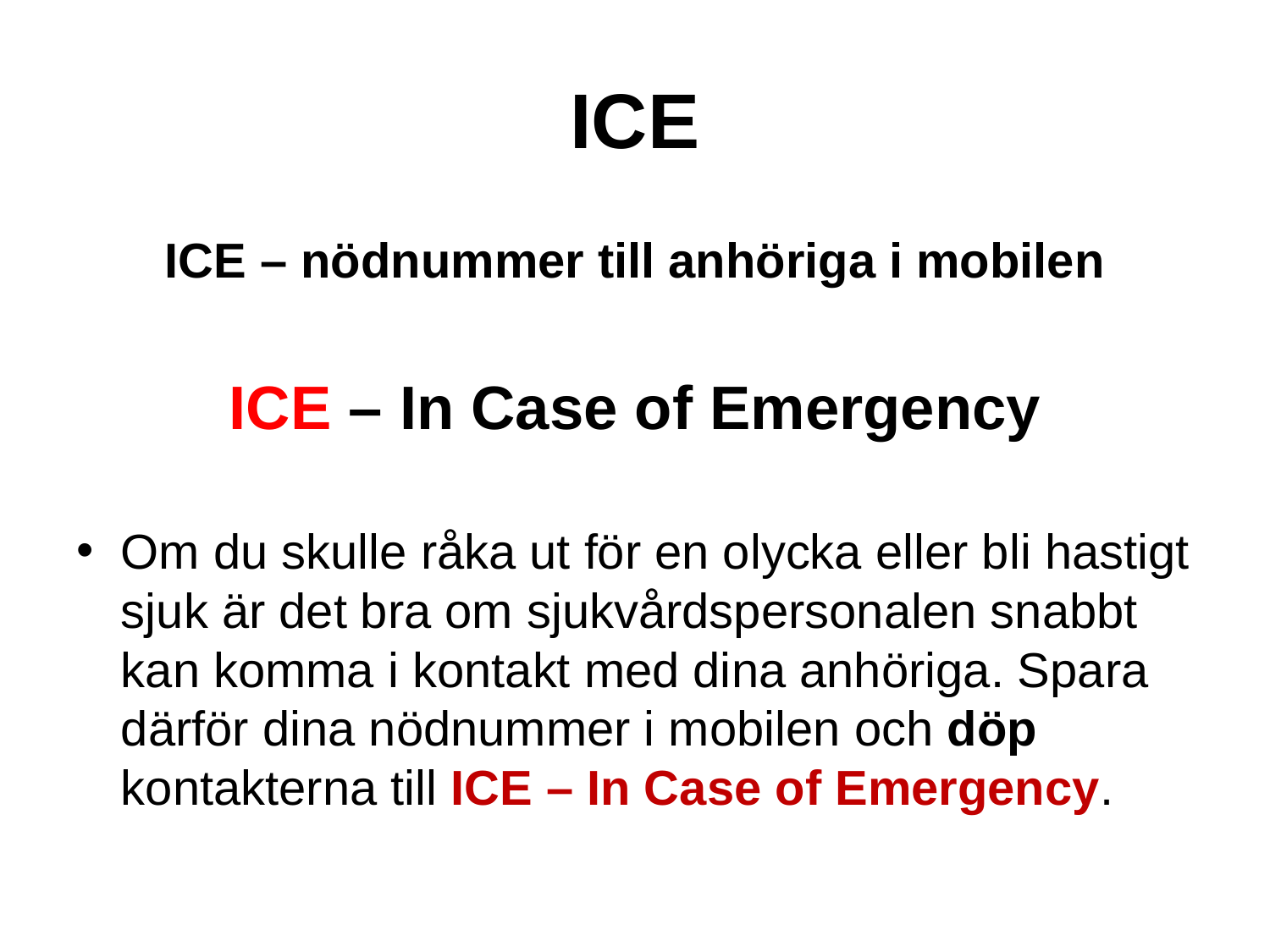

# ICE
ICE – nödnummer till anhöriga i mobilen

ICE – In Case of Emergency

Om du skulle råka ut för en olycka eller bli hastigt sjuk är det bra om sjukvårdspersonalen snabbt kan komma i kontakt med dina anhöriga. Spara därför dina nödnummer i mobilen och döp kontakterna till ICE – In Case of Emergency.